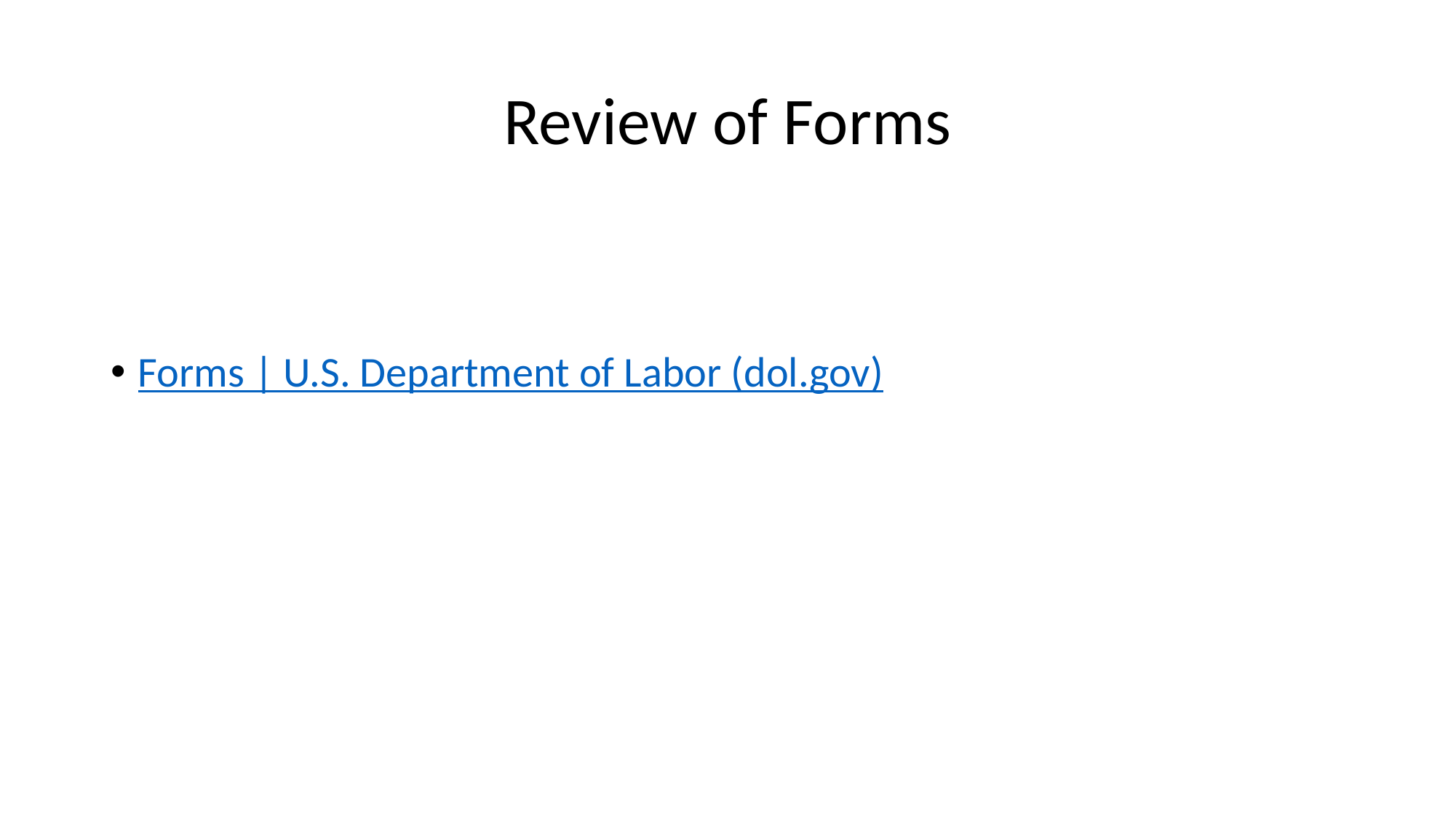

# Review of Forms

Forms | U.S. Department of Labor (dol.gov)